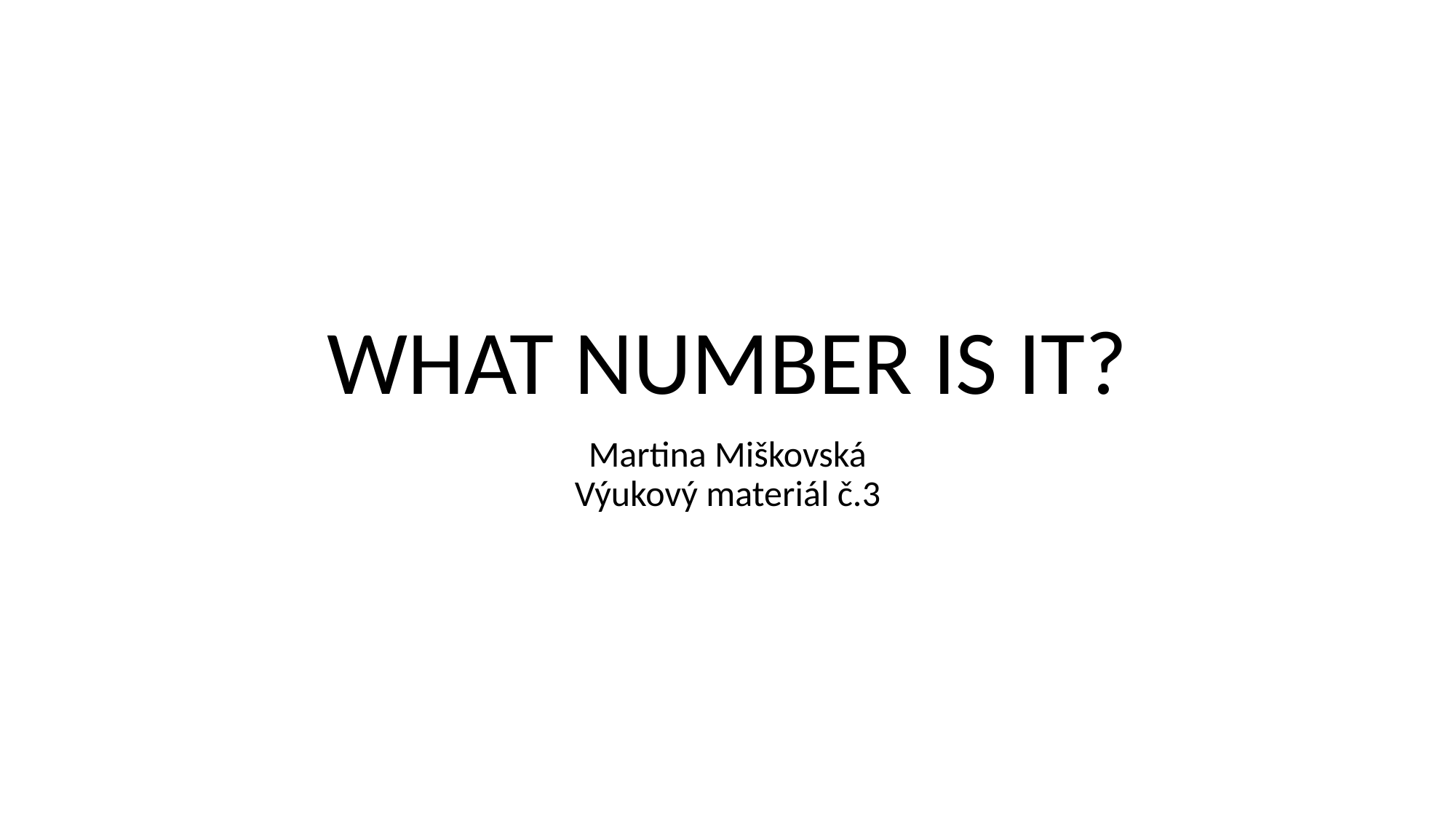

# WHAT NUMBER IS IT?
Martina Miškovská
Výukový materiál č.3